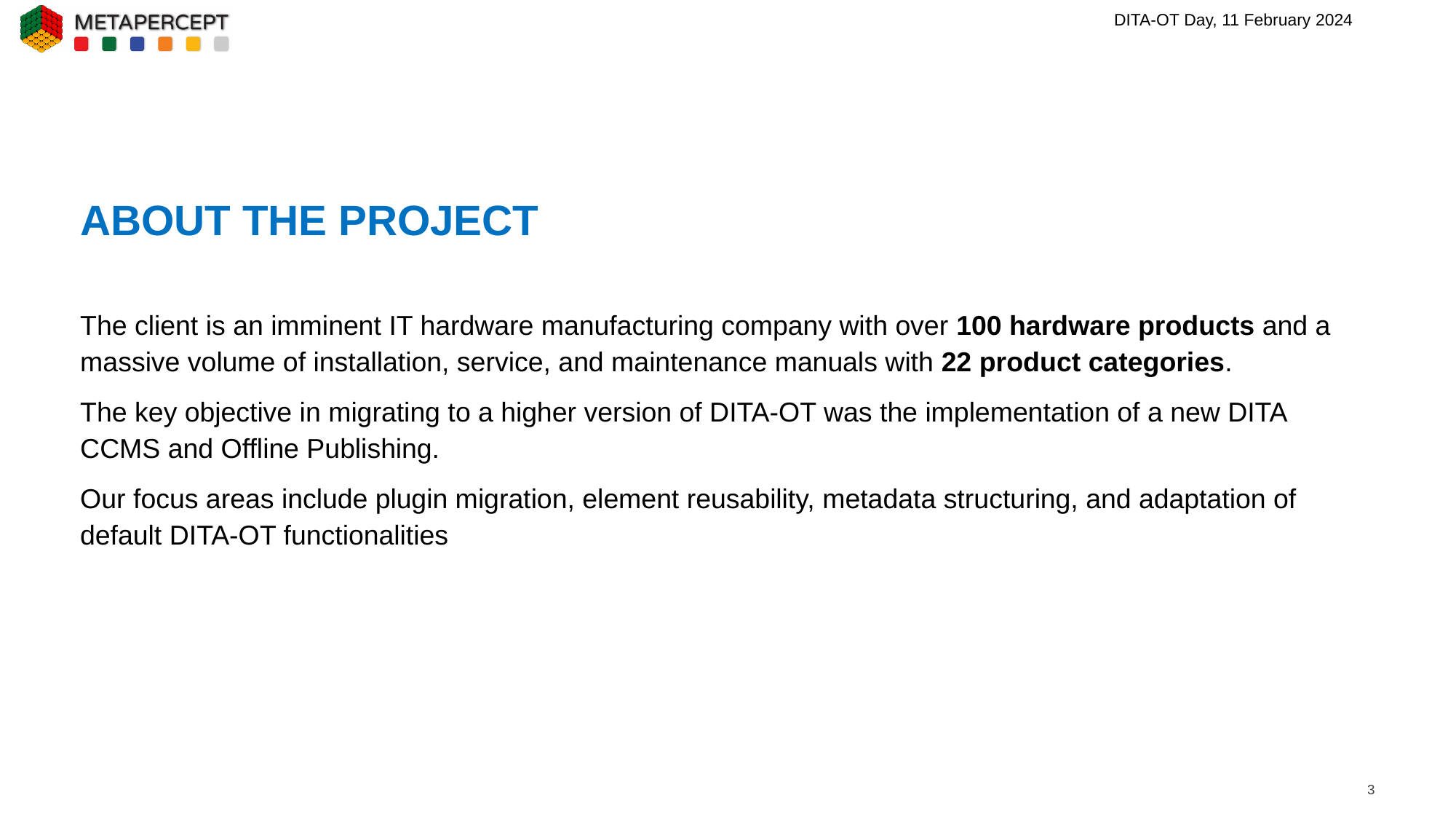

About the project
The client is an imminent IT hardware manufacturing company with over 100 hardware products and a massive volume of installation, service, and maintenance manuals with 22 product categories.
The key objective in migrating to a higher version of DITA-OT was the implementation of a new DITA CCMS and Offline Publishing.
Our focus areas include plugin migration, element reusability, metadata structuring, and adaptation of default DITA-OT functionalities
3